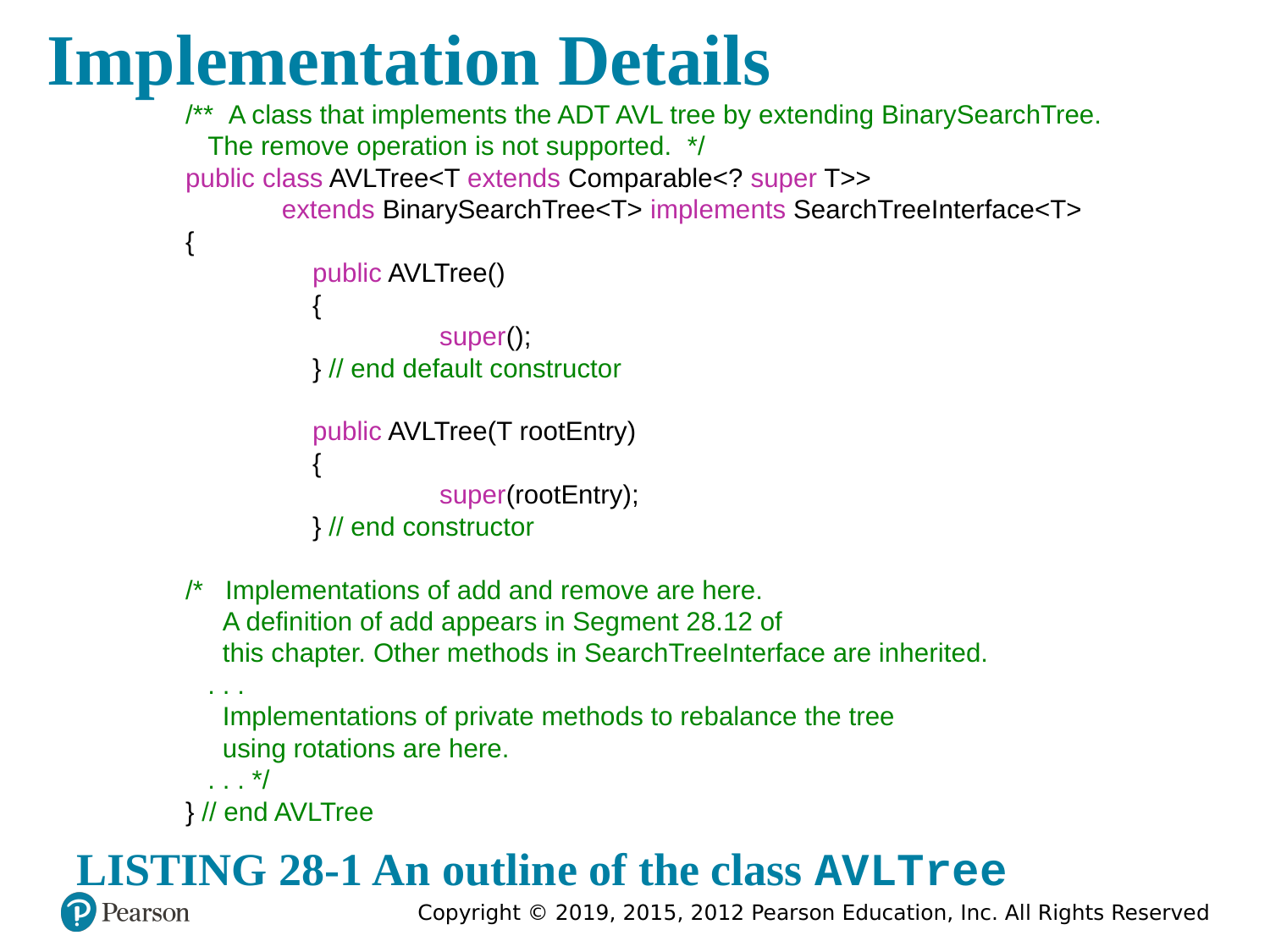

# Implementation Details
/**  A class that implements the ADT AVL tree by extending BinarySearchTree.
   The remove operation is not supported.  */
public class AVLTree<T extends Comparable<? super T>>
             extends BinarySearchTree<T> implements SearchTreeInterface<T>
{
	public AVLTree()
	{
		super();
	} // end default constructor

	public AVLTree(T rootEntry)
	{
		super(rootEntry);
	} // end constructor

/*   Implementations of add and remove are here.
     A definition of add appears in Segment 28.12 of
     this chapter. Other methods in SearchTreeInterface are inherited.
   . . .
     Implementations of private methods to rebalance the tree
     using rotations are here.
   . . . */
} // end AVLTree
LISTING 28-1 An outline of the class AVLTree